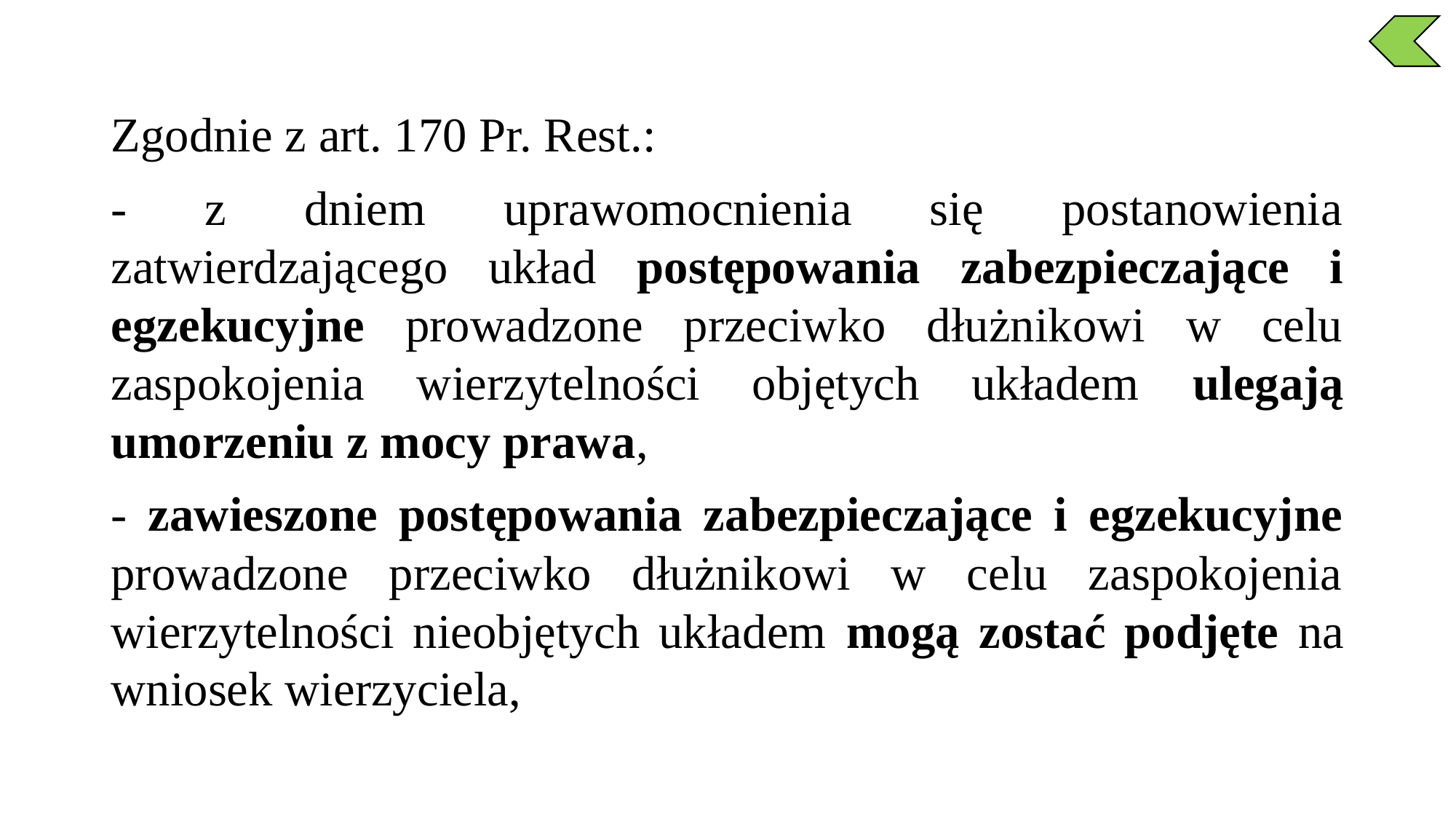

Zgodnie z art. 170 Pr. Rest.:
- z dniem uprawomocnienia się postanowienia zatwierdzającego układ postępowania zabezpieczające i egzekucyjne prowadzone przeciwko dłużnikowi w celu zaspokojenia wierzytelności objętych układem ulegają umorzeniu z mocy prawa,
- zawieszone postępowania zabezpieczające i egzekucyjne prowadzone przeciwko dłużnikowi w celu zaspokojenia wierzytelności nieobjętych układem mogą zostać podjęte na wniosek wierzyciela,